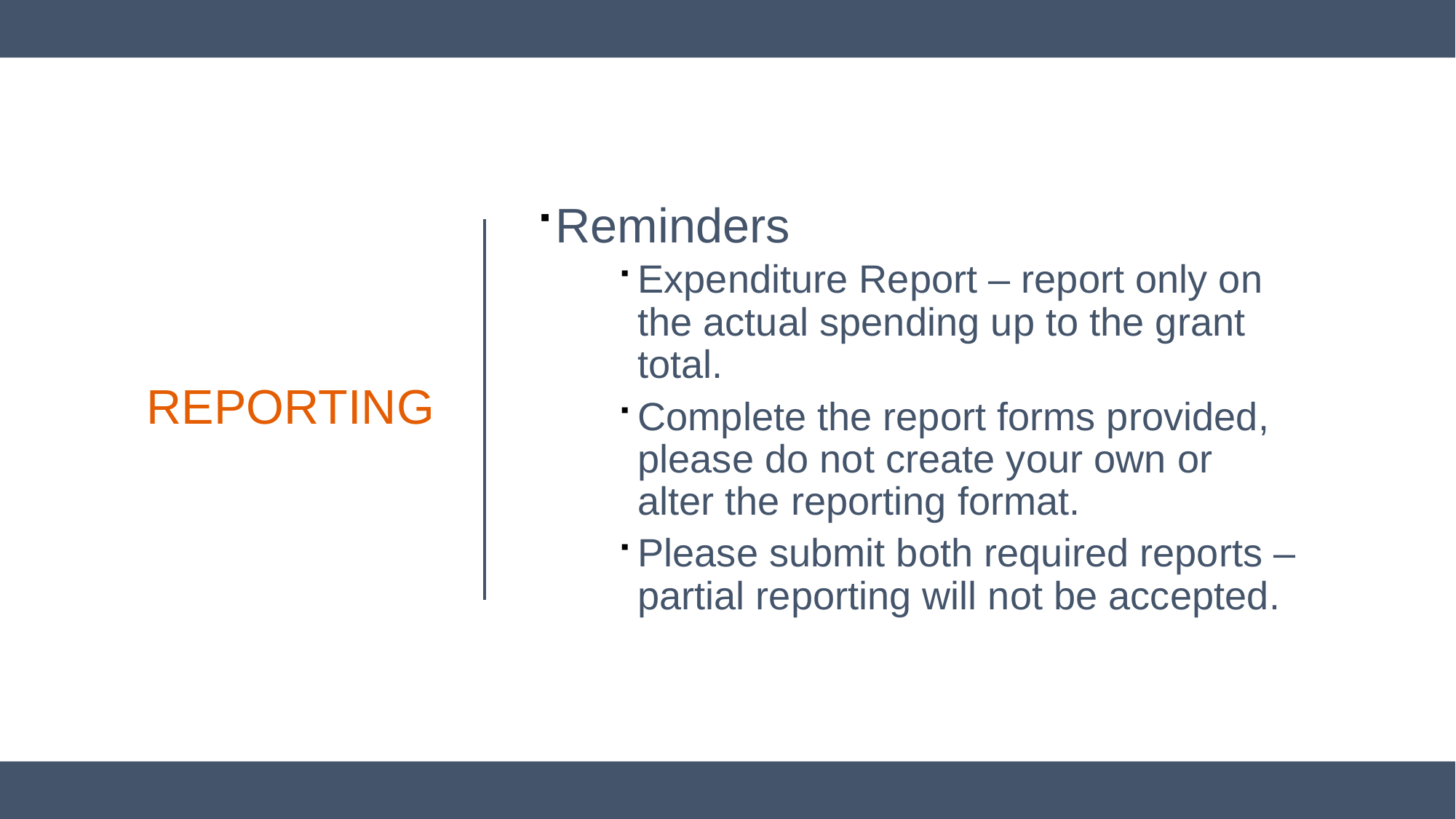

Reminders
Expenditure Report – report only on the actual spending up to the grant total.
Complete the report forms provided, please do not create your own or alter the reporting format.
Please submit both required reports – partial reporting will not be accepted.
# reporting